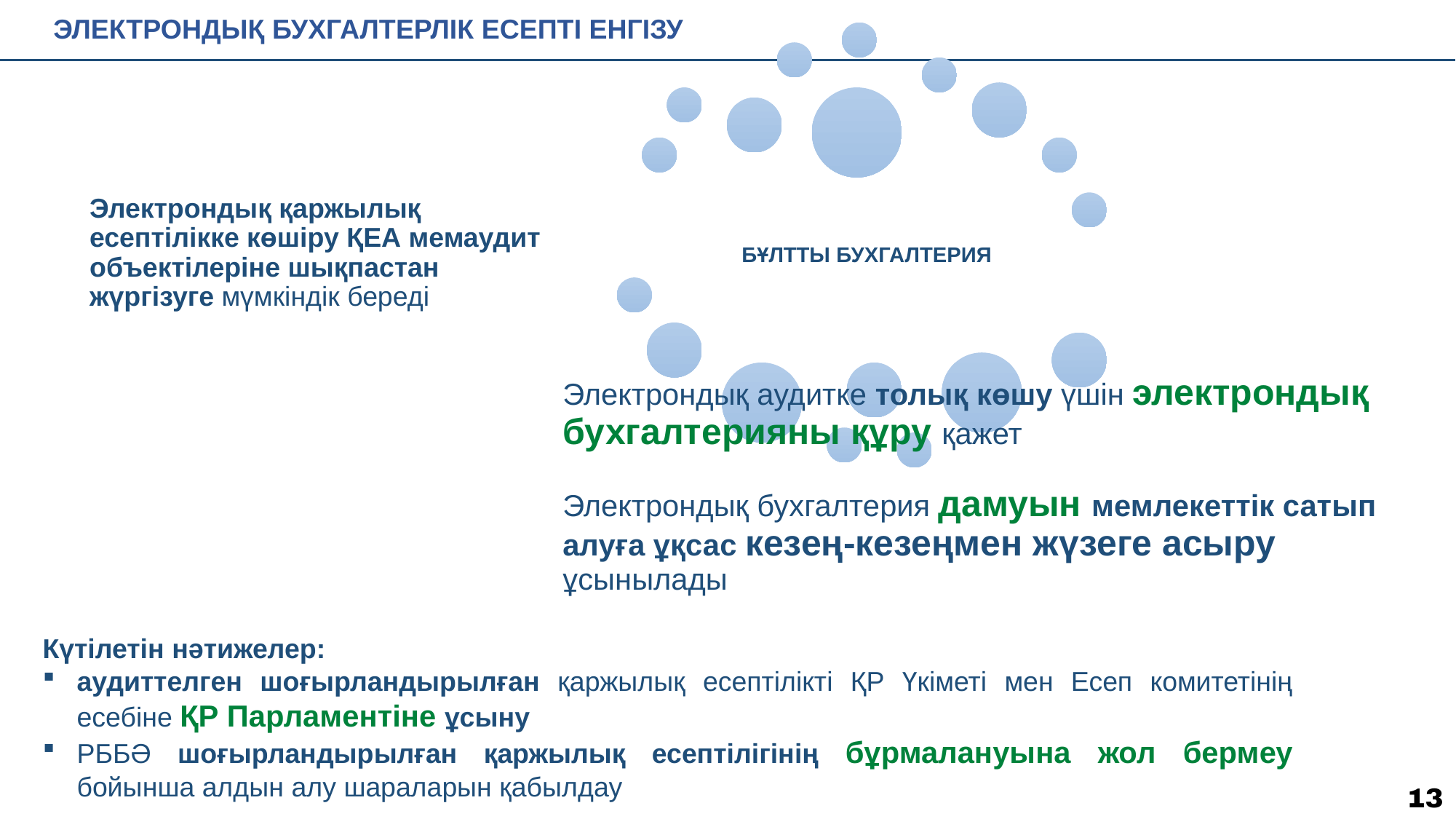

БҰЛТТЫ БУХГАЛТЕРИЯ
ЭЛЕКТРОНДЫҚ АУДИТ
ЭЛЕКТРОНДЫҚ БУХГАЛТЕРЛІК ЕСЕПТІ ЕНГІЗУ
Электрондық қаржылық есептілікке көшіру ҚЕА мемаудит объектілеріне шықпастан жүргізуге мүмкіндік береді
Электрондық аудитке толық көшу үшін электрондық бухгалтерияны құру қажет

Электрондық бухгалтерия дамуын мемлекеттік сатып алуға ұқсас кезең-кезеңмен жүзеге асыру ұсынылады
Күтілетін нәтижелер:
аудиттелген шоғырландырылған қаржылық есептілікті ҚР Үкіметі мен Есеп комитетінің есебіне ҚР Парламентіне ұсыну
РББӘ шоғырландырылған қаржылық есептілігінің бұрмалануына жол бермеу бойынша алдын алу шараларын қабылдау
13